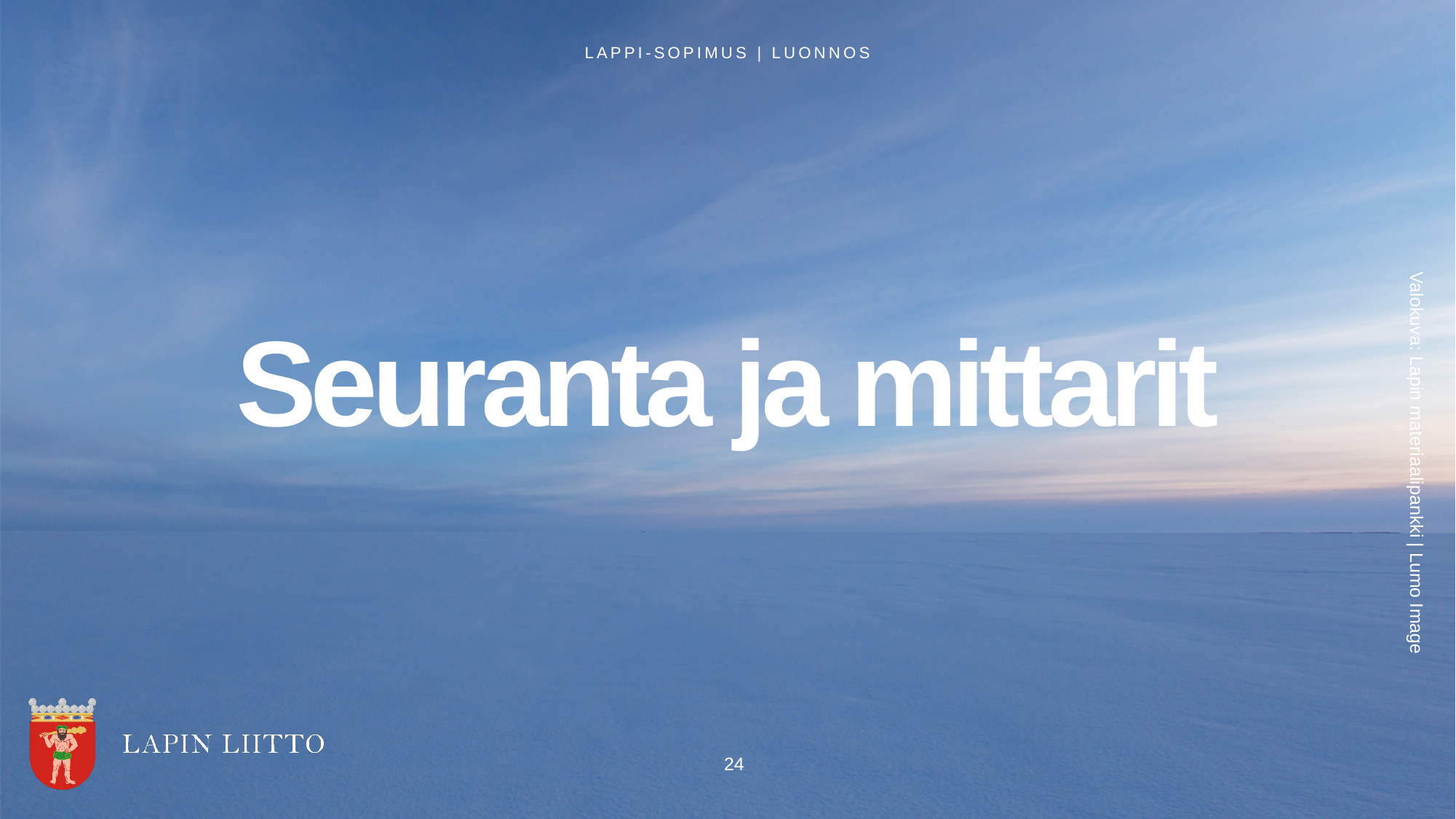

Lappi-sopimus | luonnos
Seuranta ja mittarit

24